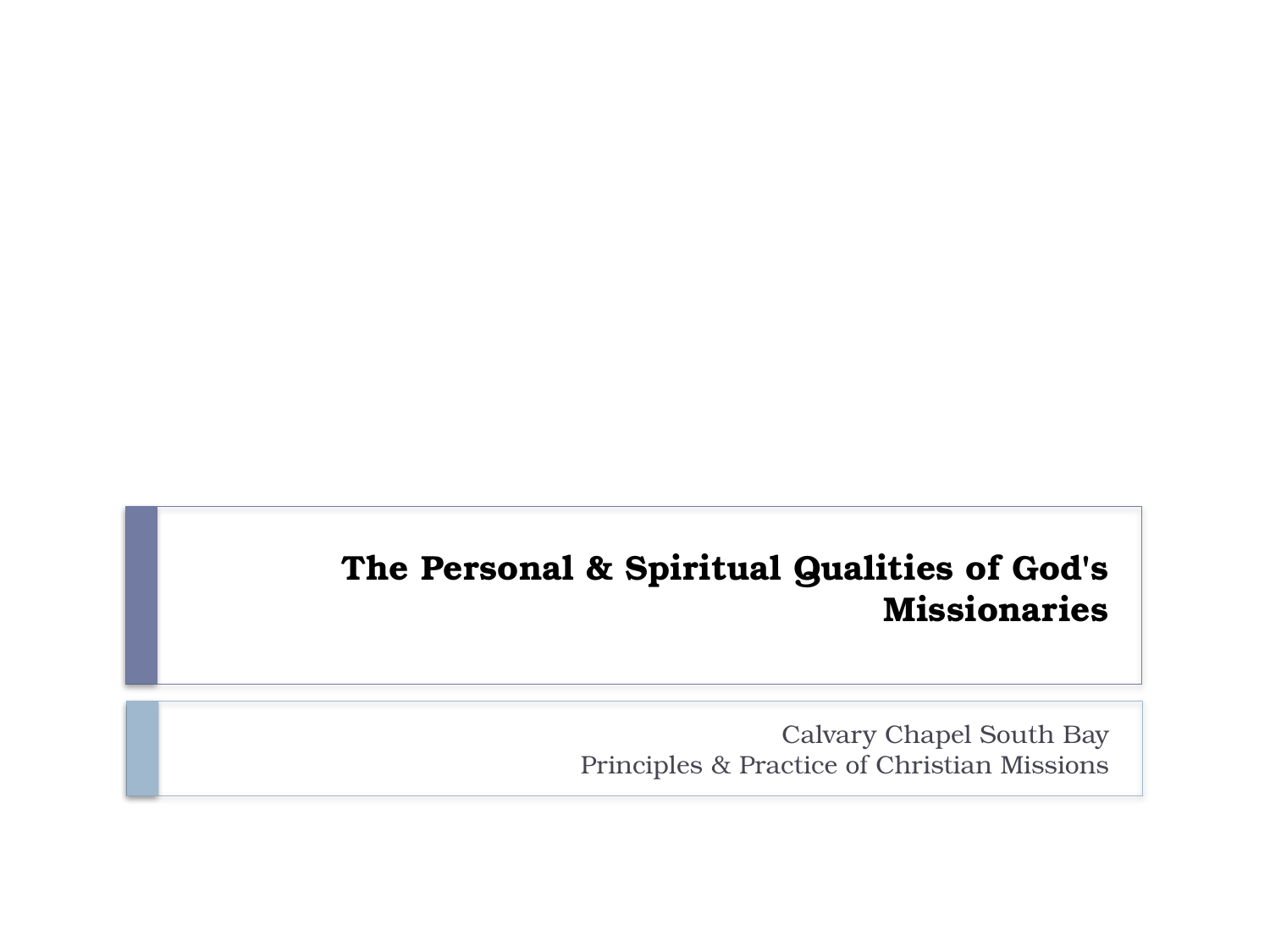

# The Personal & Spiritual Qualities of God's Missionaries
Calvary Chapel South Bay
Principles & Practice of Christian Missions